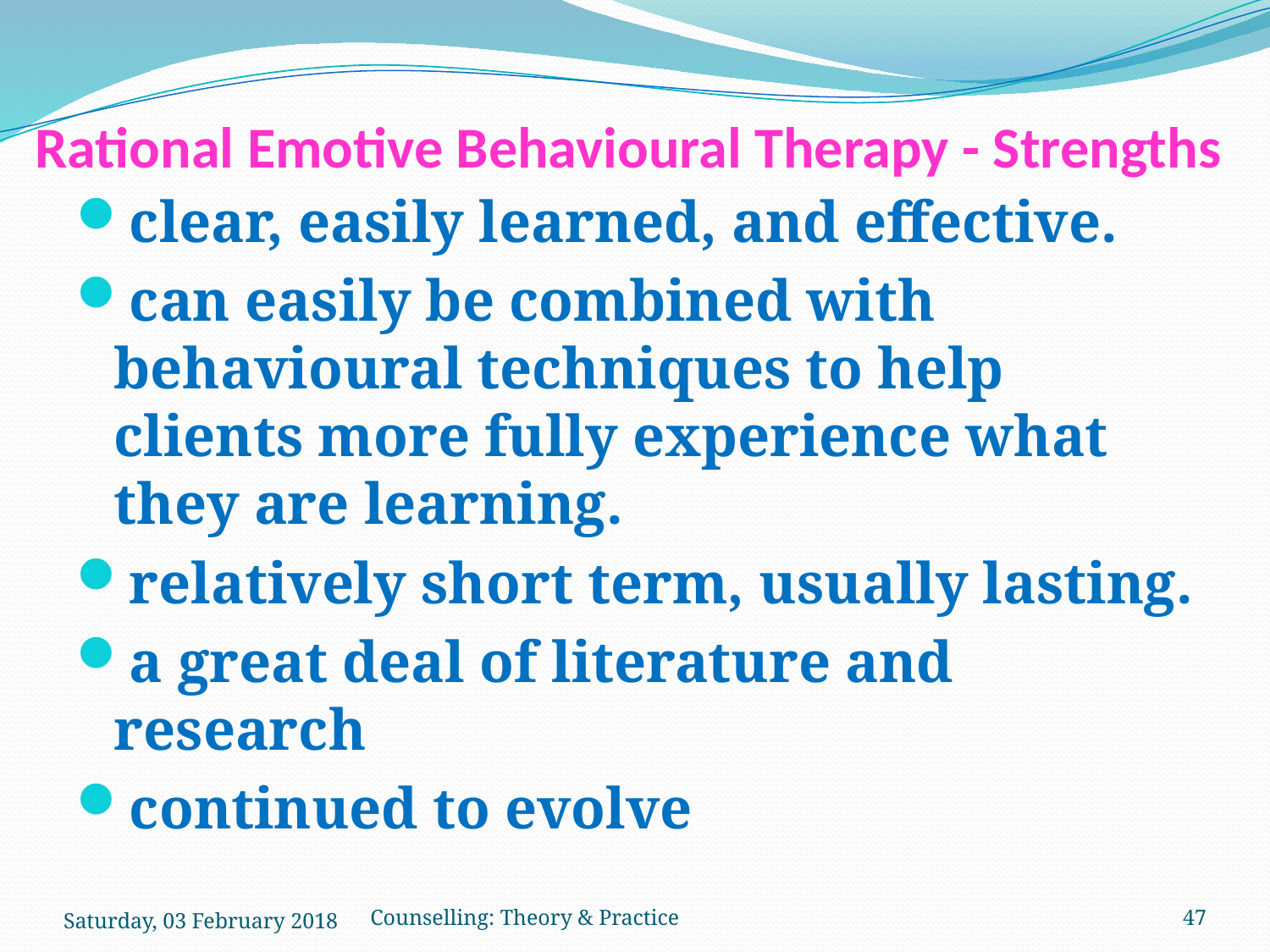

# Rational Emotive Behavioural Therapy - Strengths
clear, easily learned, and effective.
can easily be combined with behavioural techniques to help clients more fully experience what they are learning.
relatively short term, usually lasting.
a great deal of literature and research
continued to evolve
Saturday, 03 February 2018
Counselling: Theory & Practice
47